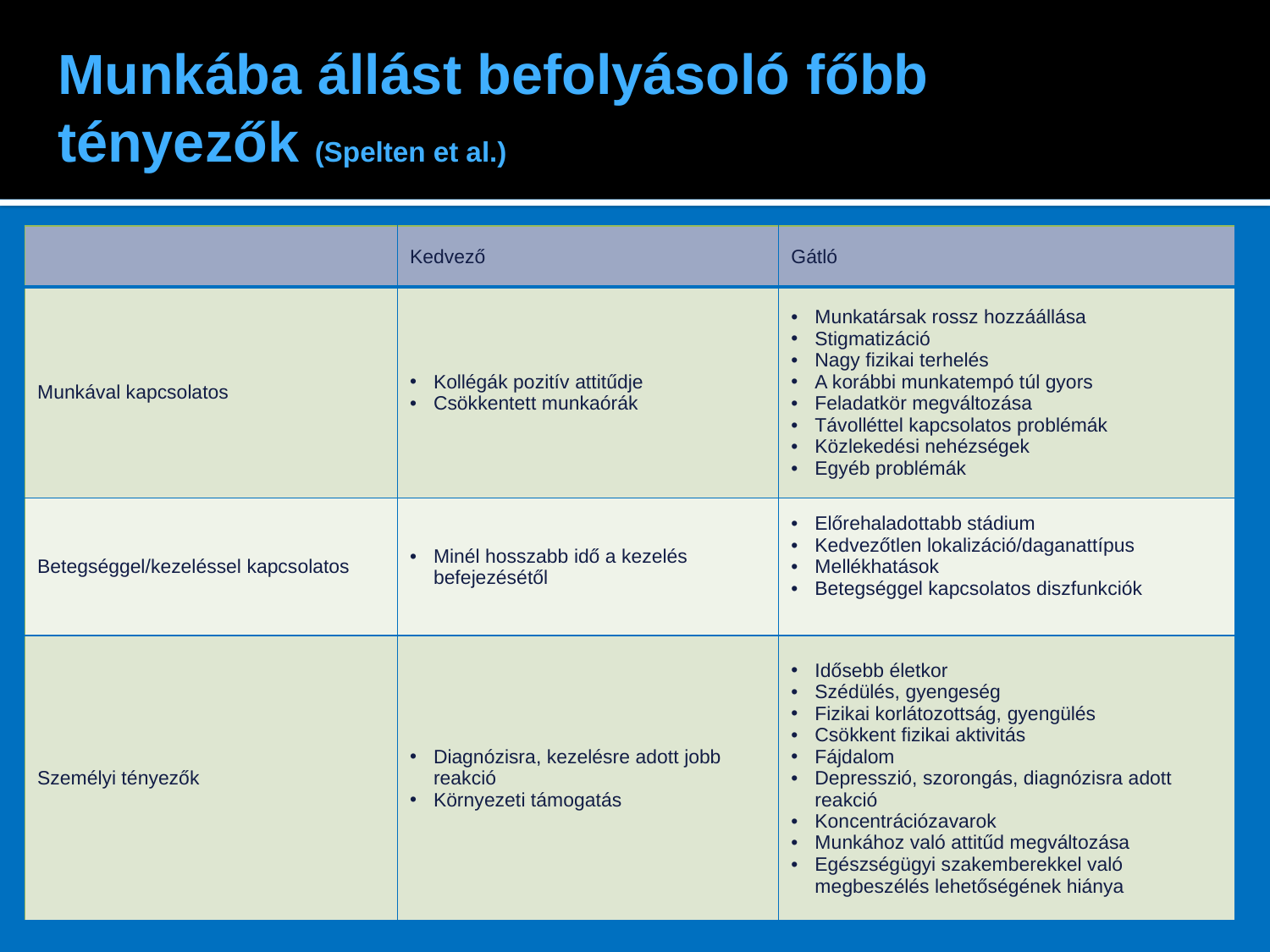

# Munkába állást befolyásoló főbb tényezők (Spelten et al.)
|  | Kedvező | Gátló |
| --- | --- | --- |
| Munkával kapcsolatos | Kollégák pozitív attitűdje Csökkentett munkaórák | Munkatársak rossz hozzáállása Stigmatizáció Nagy fizikai terhelés A korábbi munkatempó túl gyors Feladatkör megváltozása Távolléttel kapcsolatos problémák Közlekedési nehézségek Egyéb problémák |
| Betegséggel/kezeléssel kapcsolatos | Minél hosszabb idő a kezelés befejezésétől | Előrehaladottabb stádium Kedvezőtlen lokalizáció/daganattípus Mellékhatások Betegséggel kapcsolatos diszfunkciók |
| Személyi tényezők | Diagnózisra, kezelésre adott jobb reakció Környezeti támogatás | Idősebb életkor Szédülés, gyengeség Fizikai korlátozottság, gyengülés Csökkent fizikai aktivitás Fájdalom Depresszió, szorongás, diagnózisra adott reakció Koncentrációzavarok Munkához való attitűd megváltozása Egészségügyi szakemberekkel való megbeszélés lehetőségének hiánya |